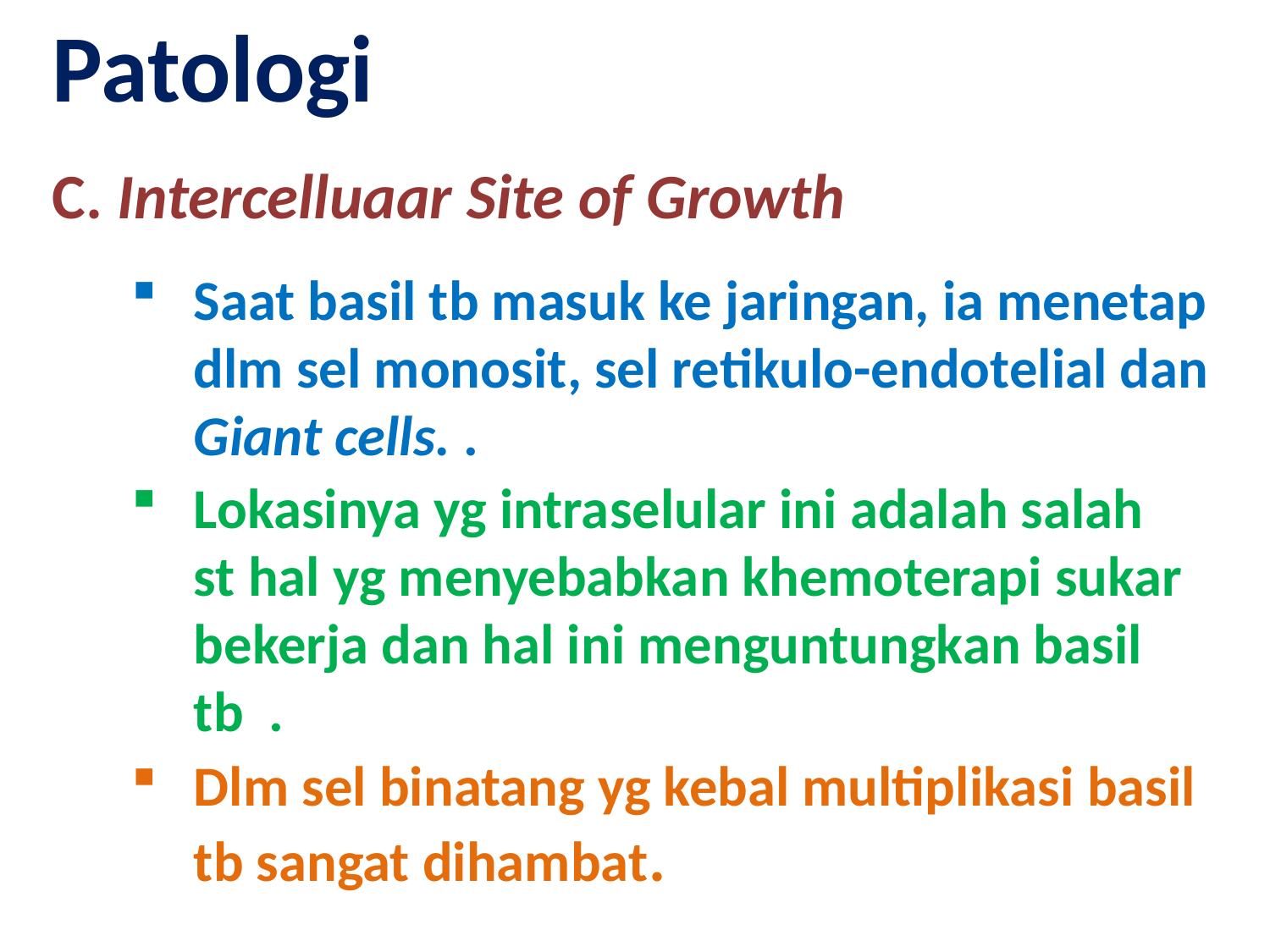

Patologi
C. Intercelluaar Site of Growth
Saat basil tb masuk ke jaringan, ia menetap dlm sel monosit, sel retikulo-endotelial dan Giant cells. .
Lokasinya yg intraselular ini adalah salah st hal yg menyebabkan khemoterapi sukar bekerja dan hal ini menguntungkan basil tb  .
Dlm sel binatang yg kebal multiplikasi basil tb sangat dihambat.